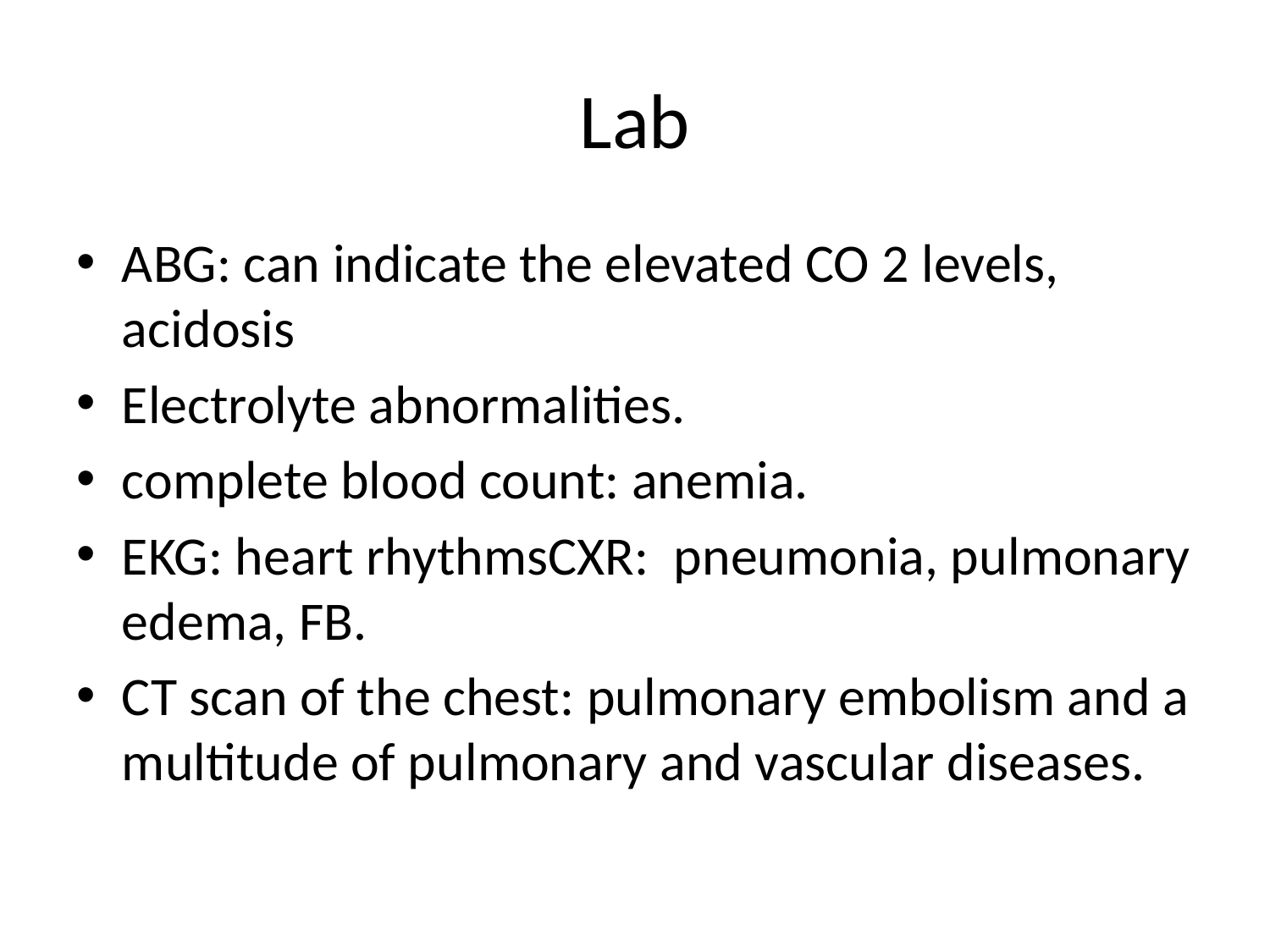

# Lab
ABG: can indicate the elevated CO 2 levels, acidosis
Electrolyte abnormalities.
complete blood count: anemia.
EKG: heart rhythmsCXR:  pneumonia, pulmonary edema, FB.
CT scan of the chest: pulmonary embolism and a multitude of pulmonary and vascular diseases.